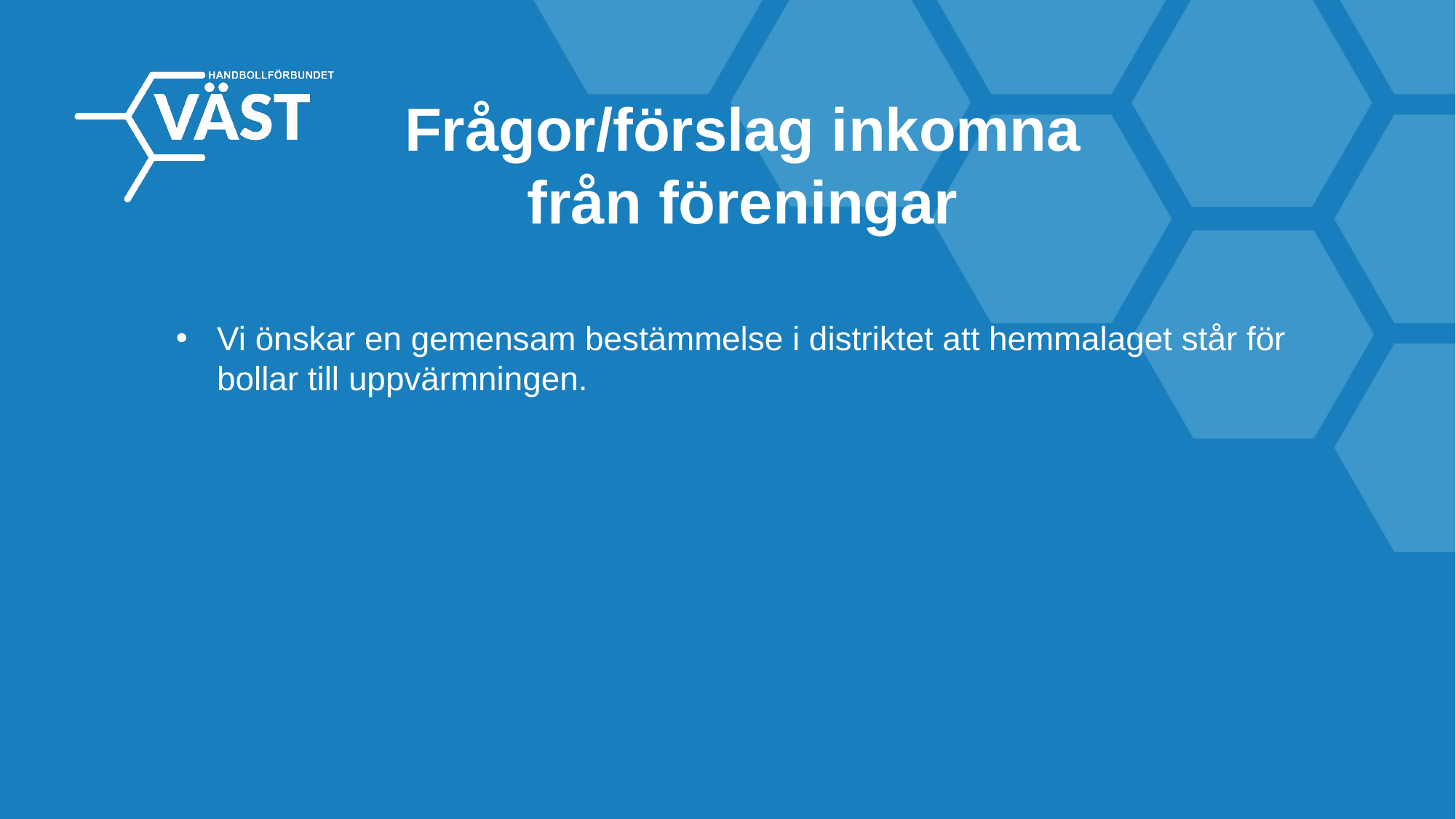

Frågor/förslag inkomna
från föreningar
Vi önskar en gemensam bestämmelse i distriktet att hemmalaget står för bollar till uppvärmningen.